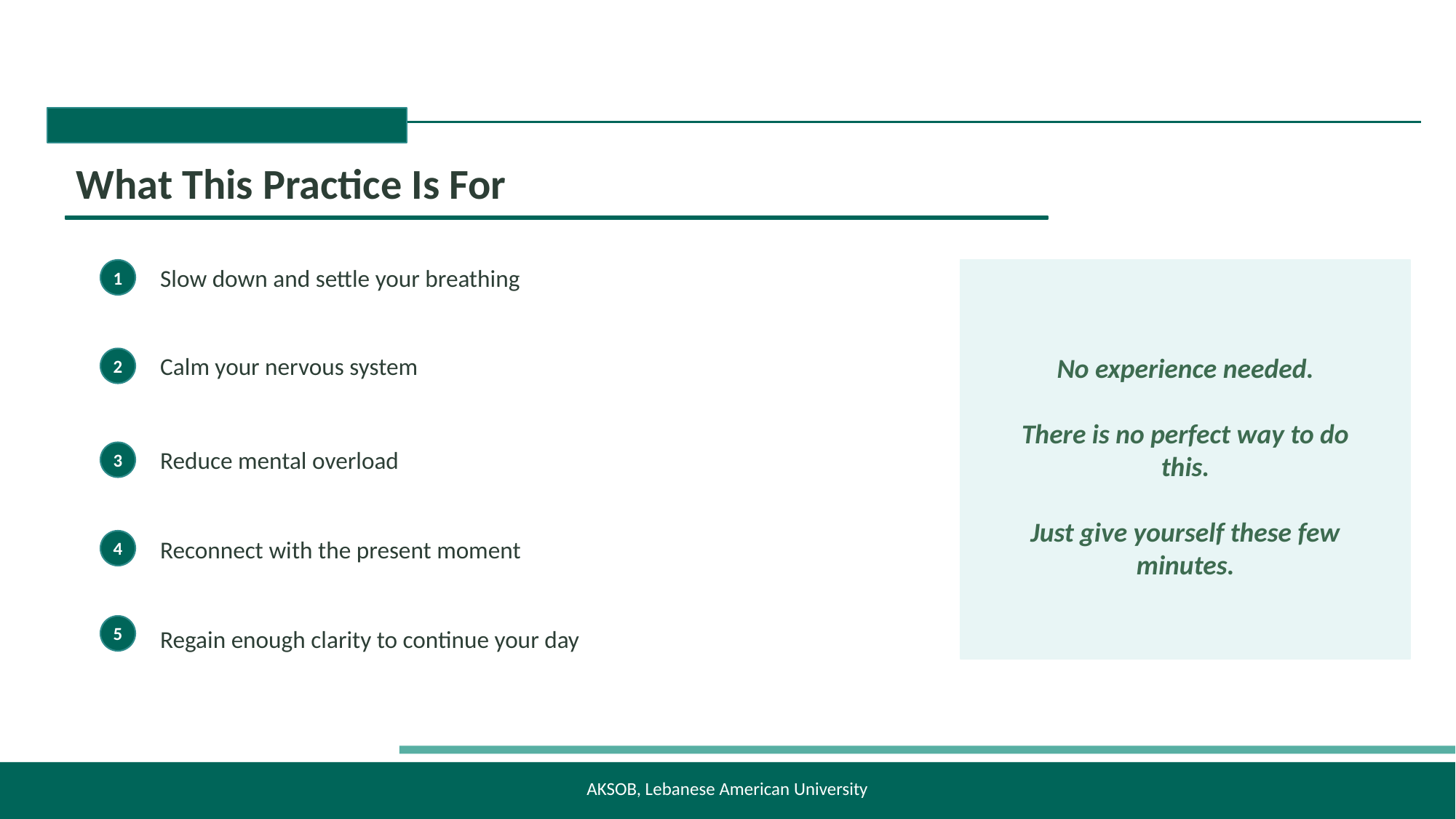

What This Practice Is For

Slow down and settle your breathing

1

Calm your nervous system

2
No experience needed.

There is no perfect way to do this.

Just give yourself these few minutes.
Reduce mental overload

3
Reconnect with the present moment

4

5
Regain enough clarity to continue your day
AKSOB, Lebanese American University